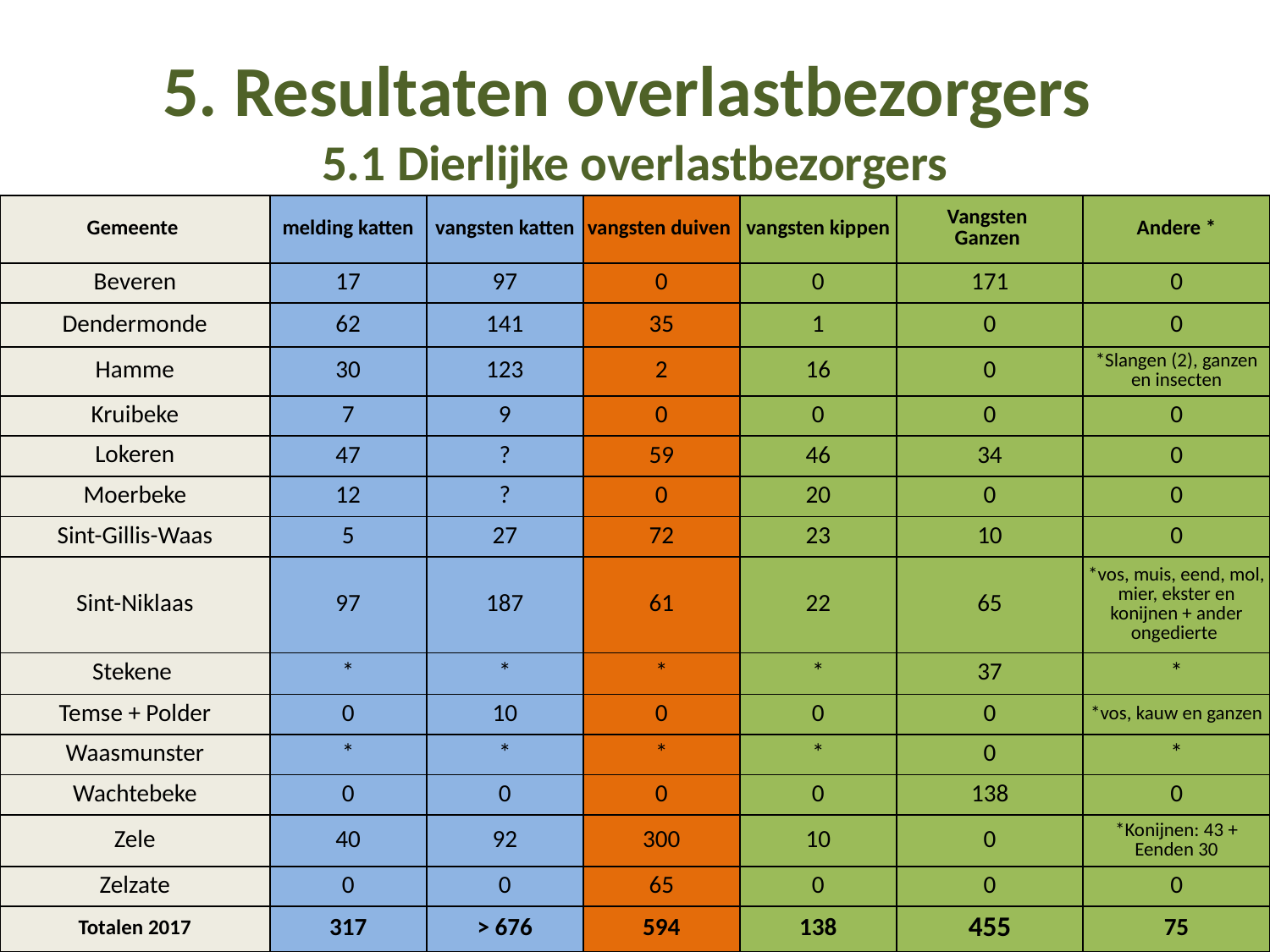

# 5. Resultaten overlastbezorgers 5.1 Dierlijke overlastbezorgers
| Gemeente | melding katten | vangsten katten | vangsten duiven | vangsten kippen | Vangsten Ganzen | Andere \* |
| --- | --- | --- | --- | --- | --- | --- |
| Beveren | 17 | 97 | 0 | 0 | 171 | 0 |
| Dendermonde | 62 | 141 | 35 | 1 | 0 | 0 |
| Hamme | 30 | 123 | 2 | 16 | 0 | \*Slangen (2), ganzen en insecten |
| Kruibeke | 7 | 9 | 0 | 0 | 0 | 0 |
| Lokeren | 47 | ? | 59 | 46 | 34 | 0 |
| Moerbeke | 12 | ? | 0 | 20 | 0 | 0 |
| Sint-Gillis-Waas | 5 | 27 | 72 | 23 | 10 | 0 |
| Sint-Niklaas | 97 | 187 | 61 | 22 | 65 | \*vos, muis, eend, mol, mier, ekster en konijnen + ander ongedierte |
| Stekene | \* | \* | \* | \* | 37 | \* |
| Temse + Polder | 0 | 10 | 0 | 0 | 0 | \*vos, kauw en ganzen |
| Waasmunster | \* | \* | \* | \* | 0 | \* |
| Wachtebeke | 0 | 0 | 0 | 0 | 138 | 0 |
| Zele | 40 | 92 | 300 | 10 | 0 | \*Konijnen: 43 + Eenden 30 |
| Zelzate | 0 | 0 | 65 | 0 | 0 | 0 |
| Totalen 2017 | 317 | > 676 | 594 | 138 | 455 | 75 |